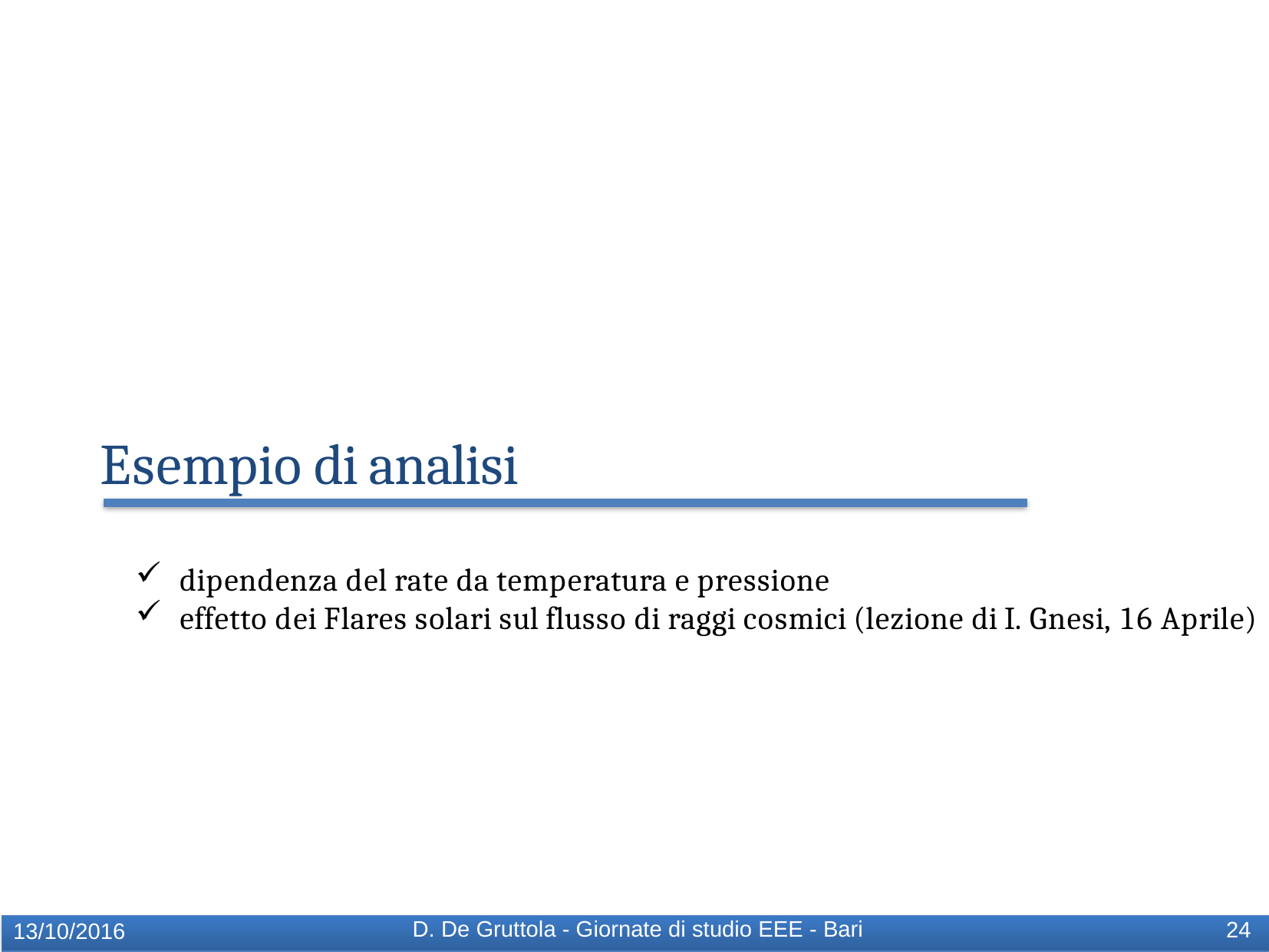

Esempio di analisi
dipendenza del rate da temperatura e pressione
effetto dei Flares solari sul flusso di raggi cosmici (lezione di I. Gnesi, 16 Aprile)
D. De Gruttola - Giornate di studio EEE - Bari
24
13/10/2016